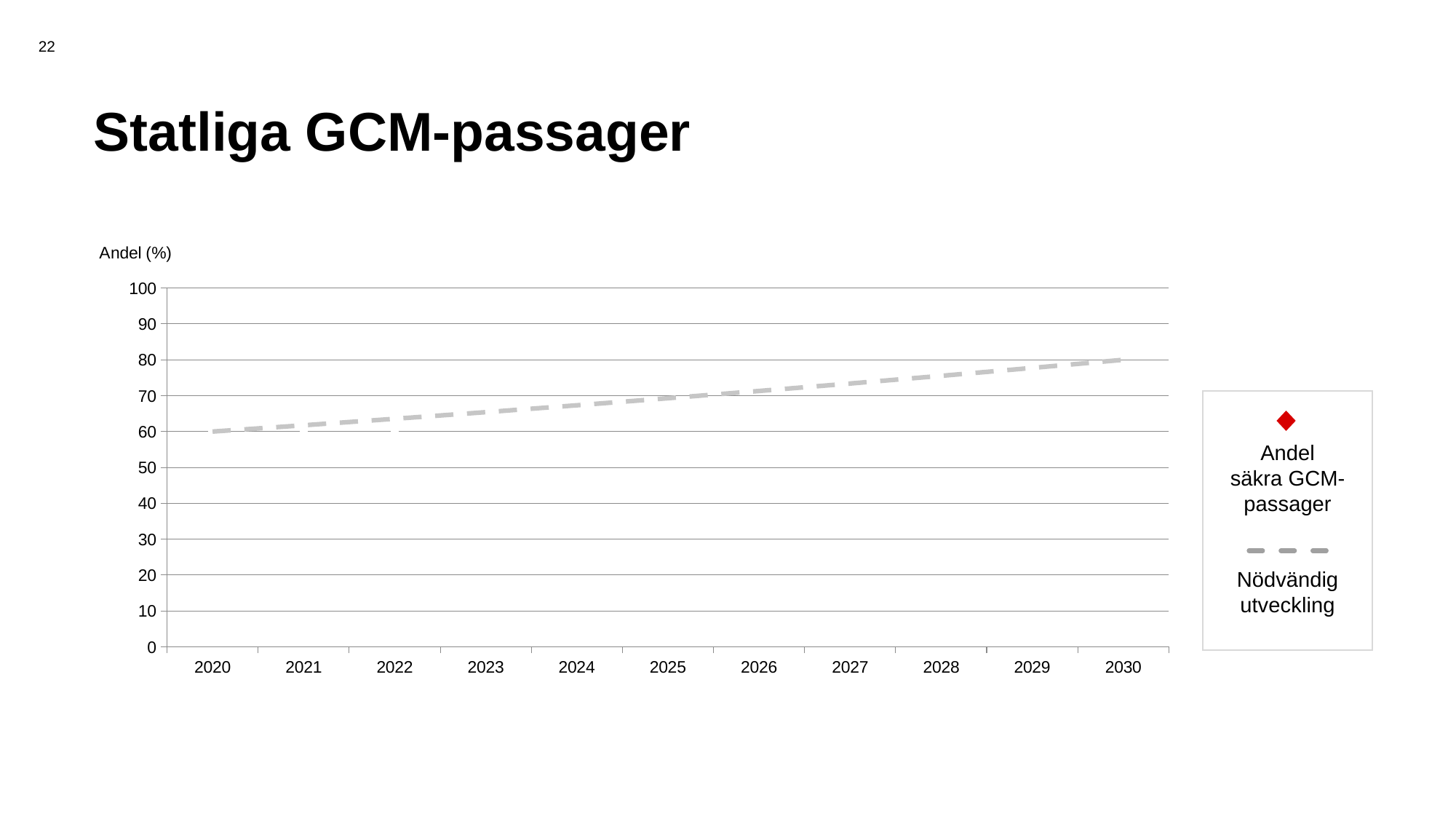

22

# Statliga GCM-passager

### Chart

| Category | Andel säkra GCM-passager | Nödvändig utveckling  |
|---|---|---|
| 2020 | 60.0 | 60.0 |
| 2021 | 60.0 | 61.75116053788564 |
| 2022 | 61.0 | 63.55343046292873 |
| 2023 | None | 65.40830145416106 |
| 2024 | None | 67.31730872677197 |
| 2025 | None | 69.28203230275508 |
| 2026 | None | 71.30409831864013 |
| 2027 | None | 73.38518037139212 |
| 2028 | None | 75.52700090359215 |
| 2029 | None | 77.73133262904588 |
| 2030 | None | 80.0 |

Andel
säkra GCM-
passager
Nödvändig
utveckling